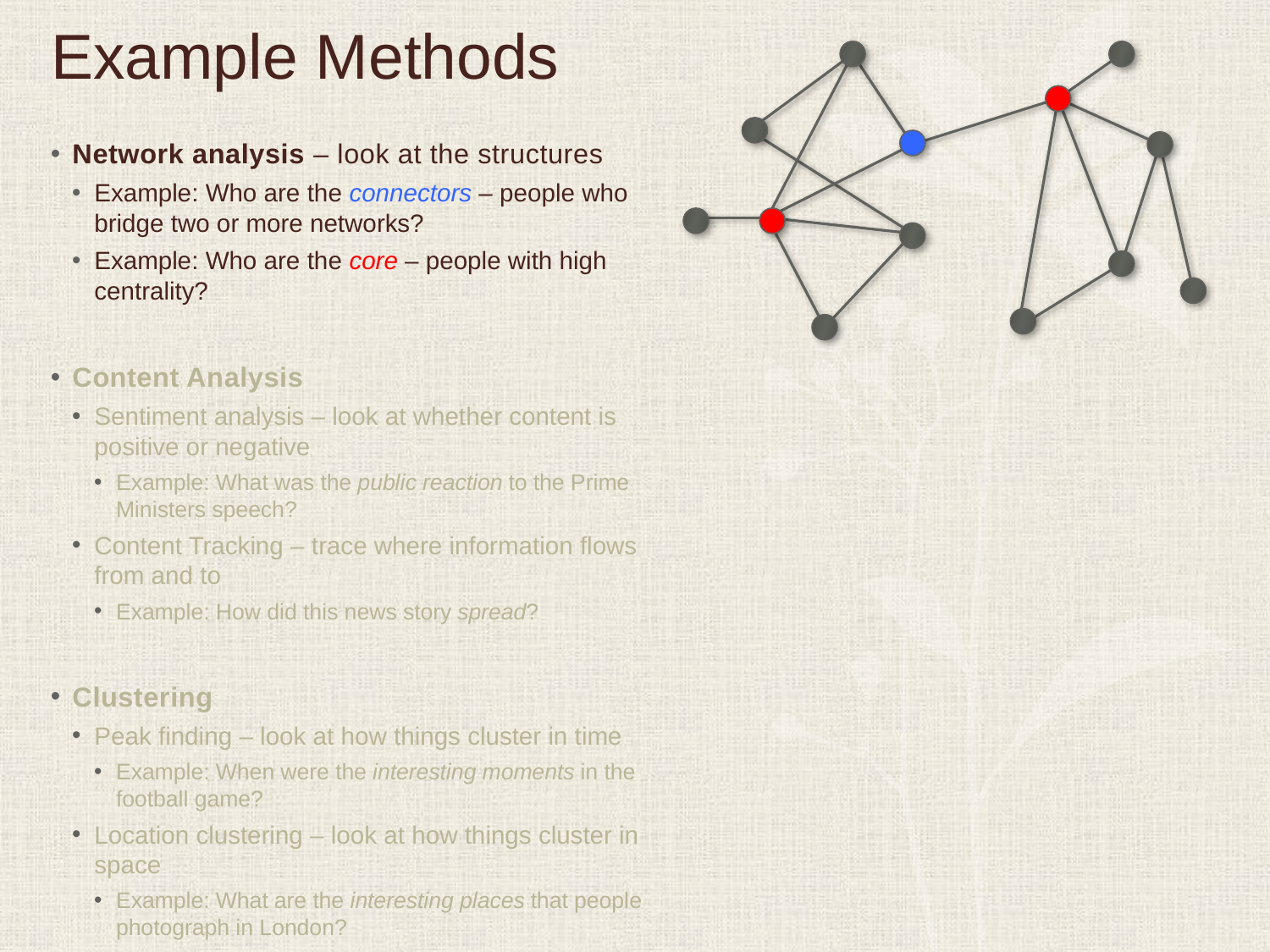

# Example Methods

Network analysis – look at the structures
Example: Who are the connectors – people who bridge two or more networks?
Example: Who are the core – people with high centrality?

Content Analysis
Sentiment analysis – look at whether content is positive or negative
Example: What was the public reaction to the Prime Ministers speech?
Content Tracking – trace where information flows from and to
Example: How did this news story spread?

Clustering
Peak finding – look at how things cluster in time
Example: When were the interesting moments in the football game?
Location clustering – look at how things cluster in space
Example: What are the interesting places that people photograph in London?